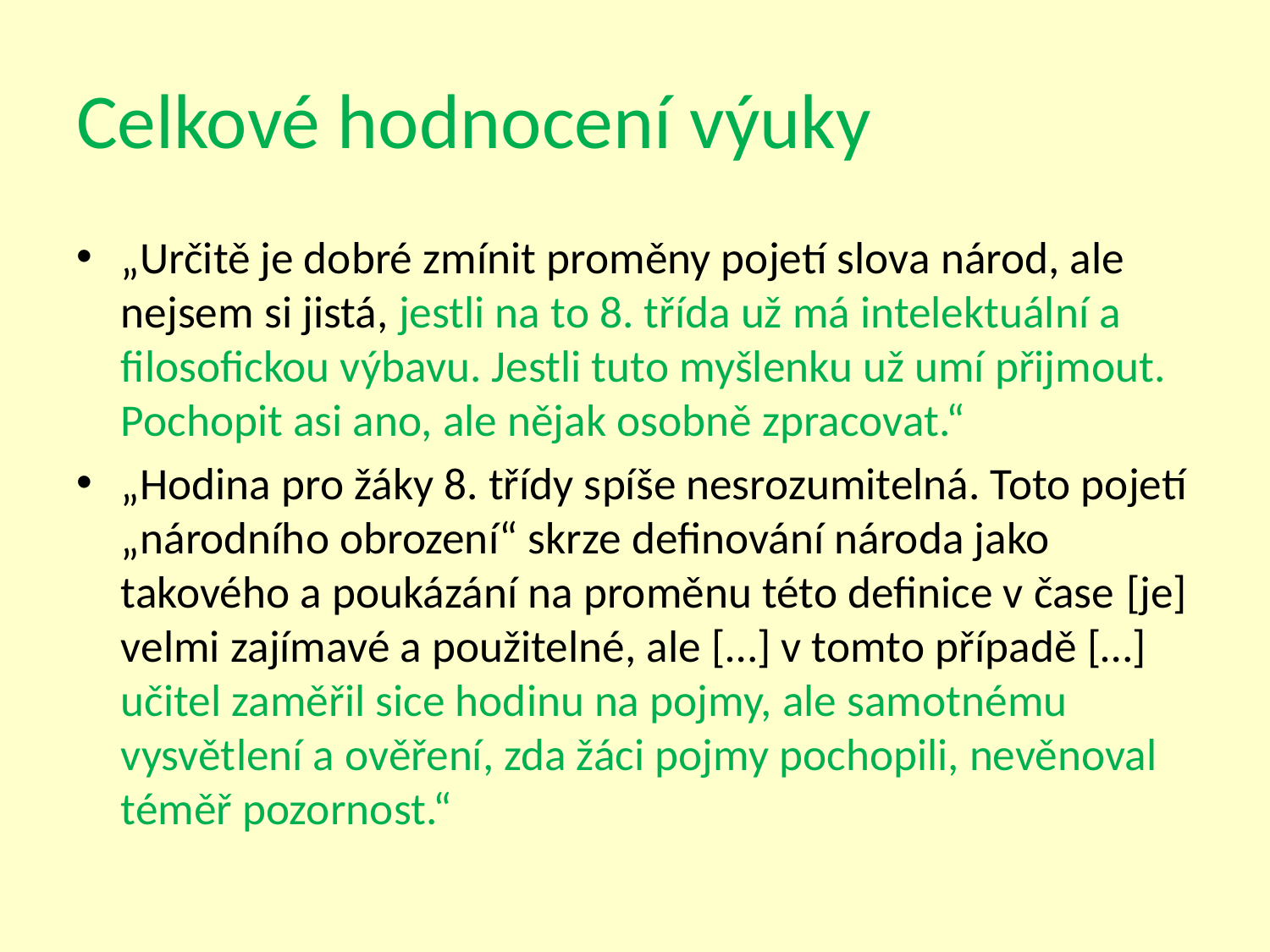

# Celkové hodnocení výuky
„Určitě je dobré zmínit proměny pojetí slova národ, ale nejsem si jistá, jestli na to 8. třída už má intelektuální a filosofickou výbavu. Jestli tuto myšlenku už umí přijmout. Pochopit asi ano, ale nějak osobně zpracovat.“
„Hodina pro žáky 8. třídy spíše nesrozumitelná. Toto pojetí „národního obrození“ skrze definování národa jako takového a poukázání na proměnu této definice v čase [je] velmi zajímavé a použitelné, ale […] v tomto případě […] učitel zaměřil sice hodinu na pojmy, ale samotnému vysvětlení a ověření, zda žáci pojmy pochopili, nevěnoval téměř pozornost.“